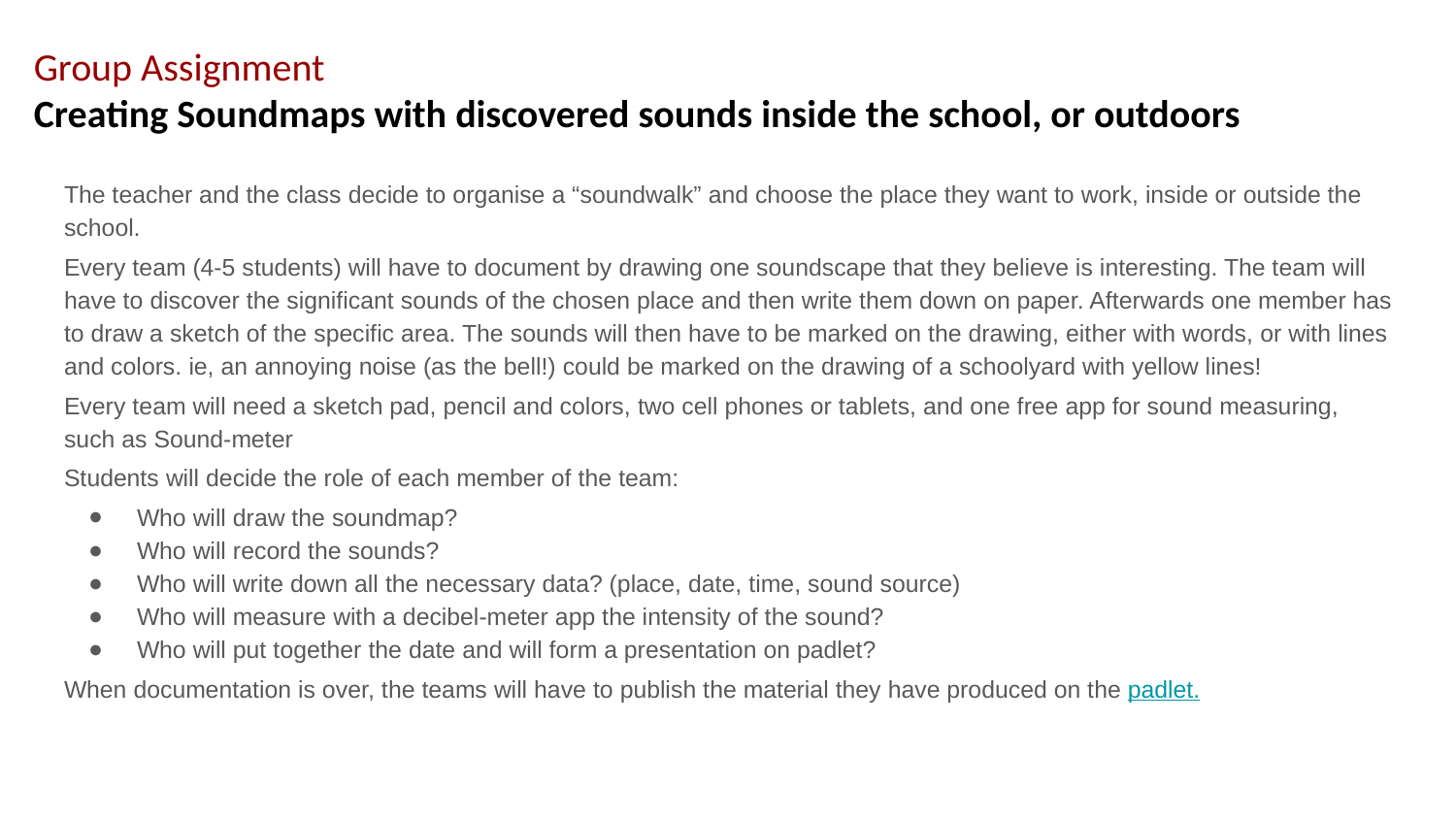

# Group Assignment
Creating Soundmaps with discovered sounds inside the school, or outdoors
The teacher and the class decide to organise a “soundwalk” and choose the place they want to work, inside or outside the school.
Every team (4-5 students) will have to document by drawing one soundscape that they believe is interesting. The team will have to discover the significant sounds of the chosen place and then write them down on paper. Afterwards one member has to draw a sketch of the specific area. The sounds will then have to be marked on the drawing, either with words, or with lines and colors. ie, an annoying noise (as the bell!) could be marked on the drawing of a schoolyard with yellow lines!
Every team will need a sketch pad, pencil and colors, two cell phones or tablets, and one free app for sound measuring, such as Sound-meter
Students will decide the role of each member of the team:
Who will draw the soundmap?
Who will record the sounds?
Who will write down all the necessary data? (place, date, time, sound source)
Who will measure with a decibel-meter app the intensity of the sound?
Who will put together the date and will form a presentation on padlet?
When documentation is over, the teams will have to publish the material they have produced on the padlet.